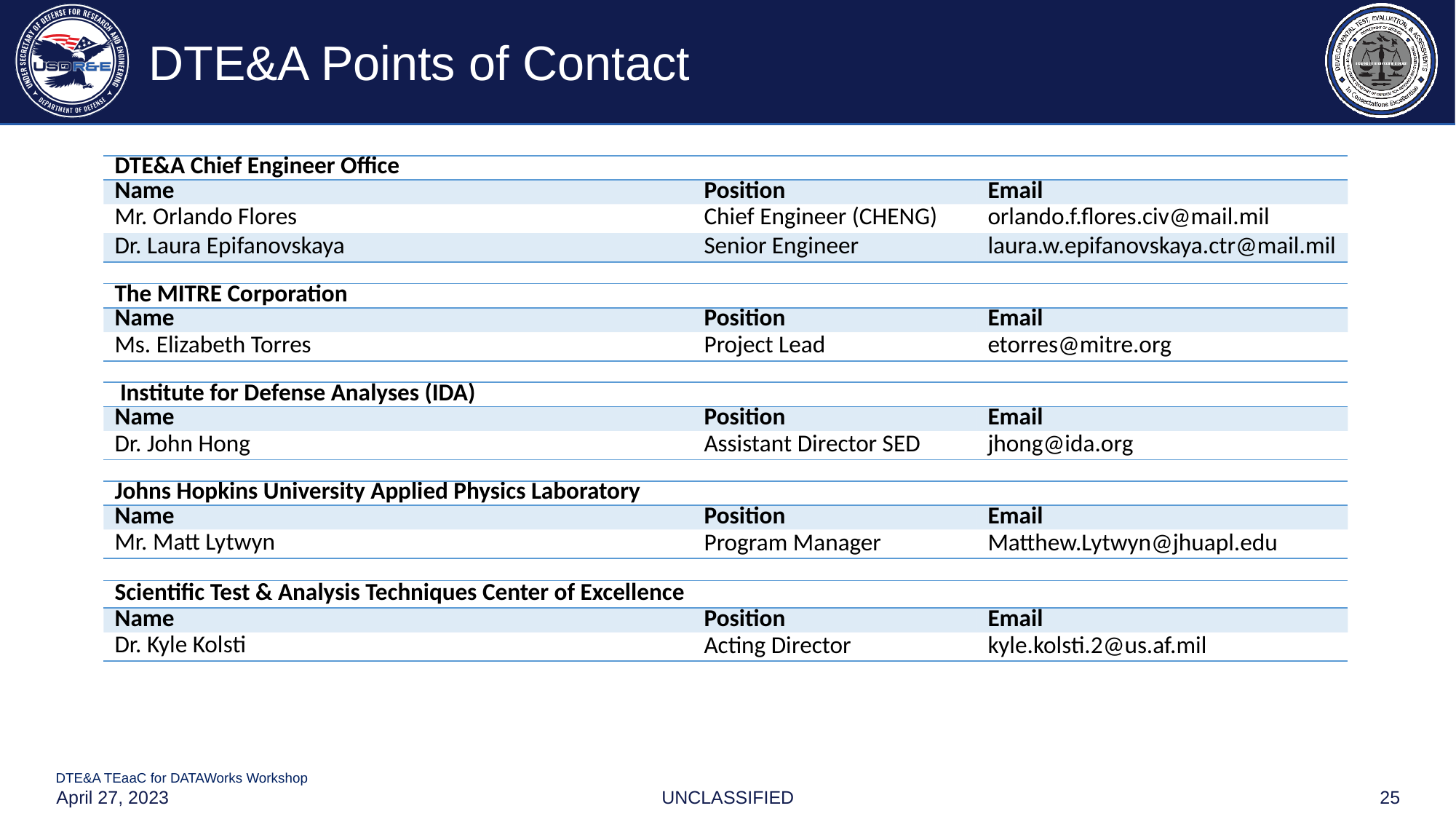

# DTE&A Points of Contact
| DTE&A Chief Engineer Office |  |  |
| --- | --- | --- |
| Name | Position | Email |
| Mr. Orlando Flores | Chief Engineer (CHENG) | orlando.f.flores.civ@mail.mil |
| Dr. Laura Epifanovskaya | Senior Engineer | laura.w.epifanovskaya.ctr@mail.mil |
| The MITRE Corporation |  |  |
| --- | --- | --- |
| Name | Position | Email |
| Ms. Elizabeth Torres | Project Lead | etorres@mitre.org |
| Institute for Defense Analyses (IDA) |  |  |
| --- | --- | --- |
| Name | Position | Email |
| Dr. John Hong | Assistant Director SED | jhong@ida.org |
| Johns Hopkins University Applied Physics Laboratory |  |  |
| --- | --- | --- |
| Name | Position | Email |
| Mr. Matt Lytwyn | Program Manager | Matthew.Lytwyn@jhuapl.edu |
| Scientific Test & Analysis Techniques Center of Excellence |  |  |
| --- | --- | --- |
| Name | Position | Email |
| Dr. Kyle Kolsti | Acting Director | kyle.kolsti.2@us.af.mil |
April 27, 2023
25